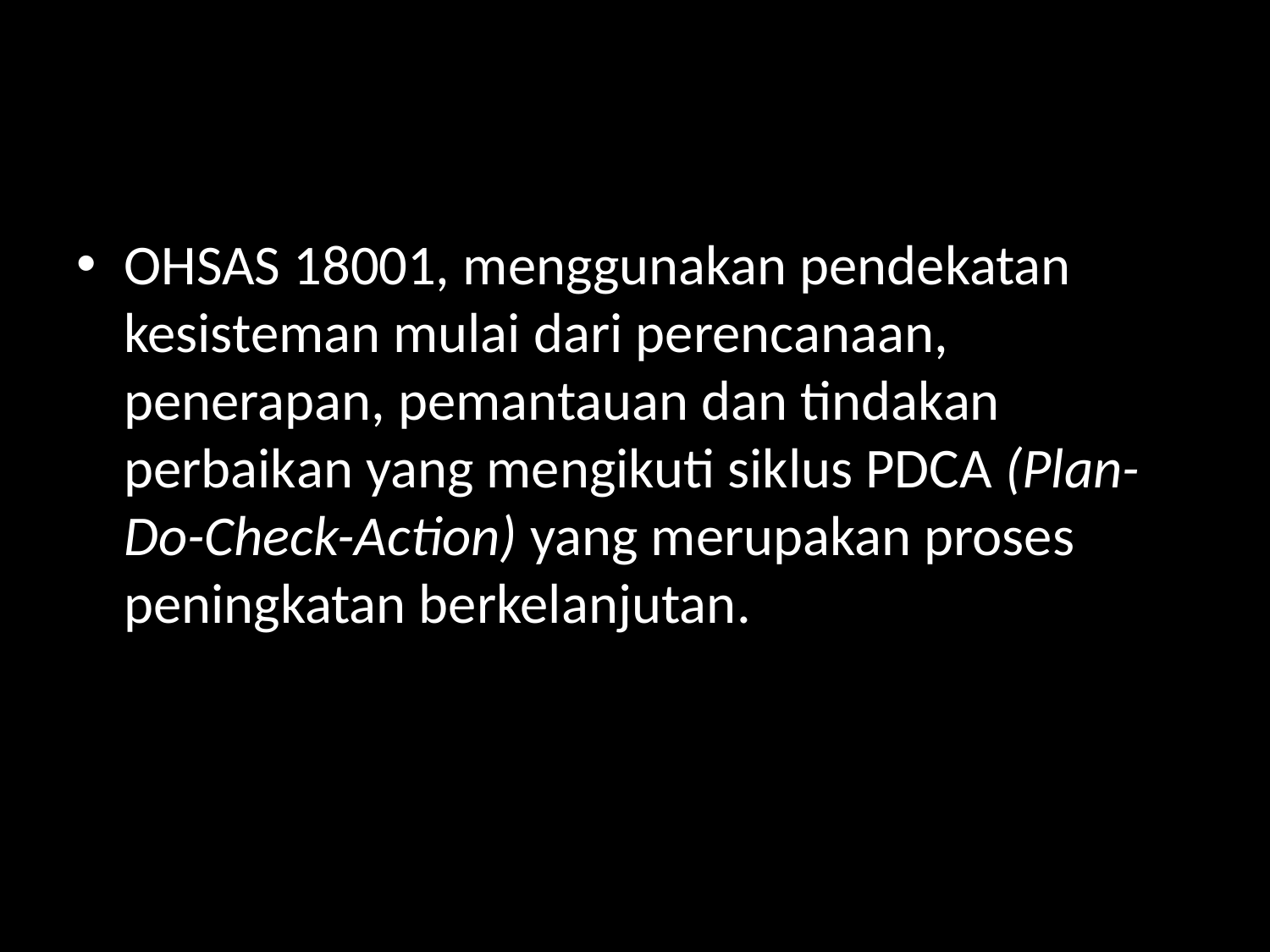

#
OHSAS 18001, menggunakan pendekatan kesisteman mulai dari perencanaan, penerapan, pemantauan dan tindakan perbaikan yang mengikuti siklus PDCA (Plan-Do-Check-Action) yang merupakan proses peningkatan berkelanjutan.